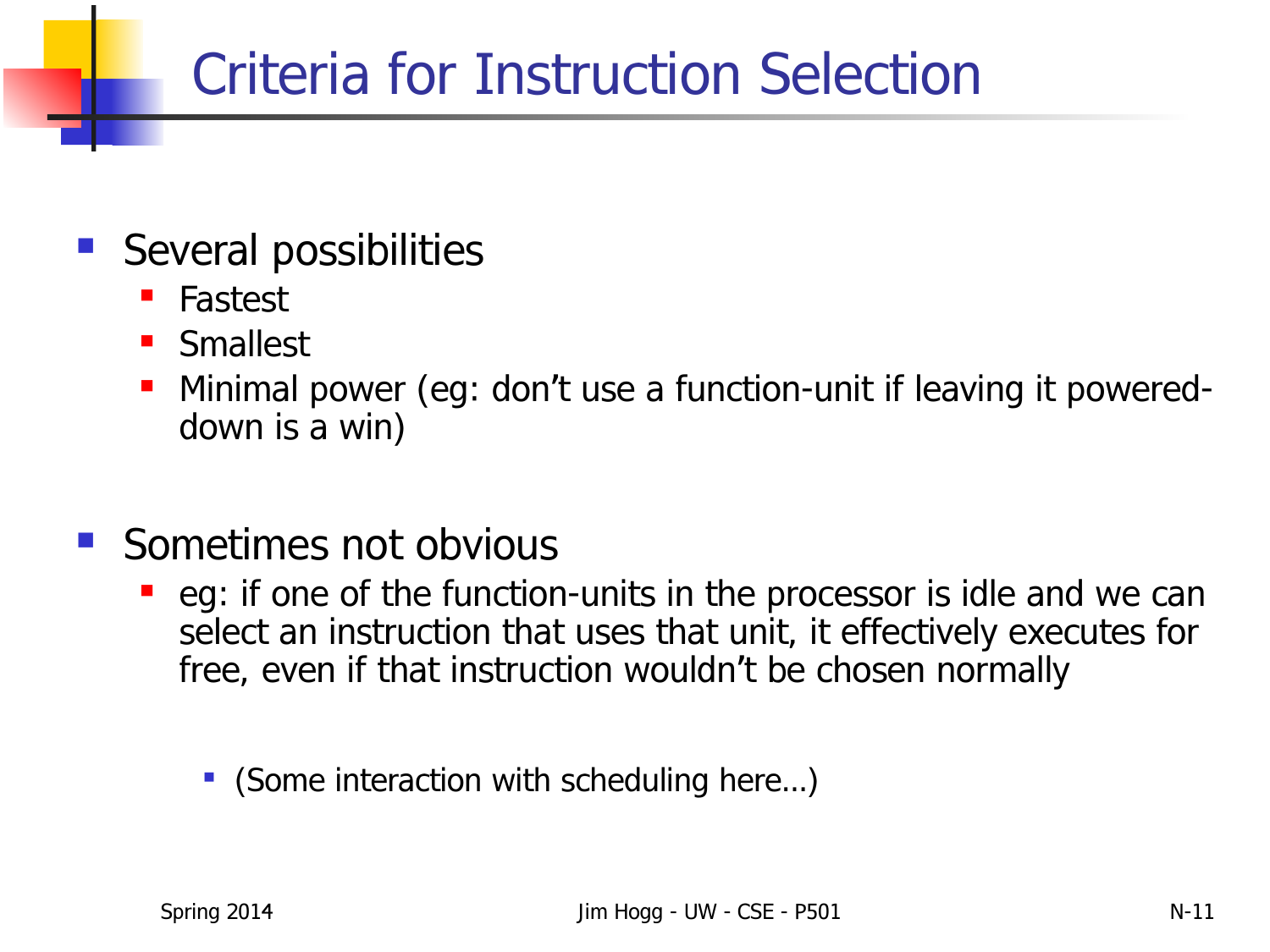

# Criteria for Instruction Selection
Several possibilities
Fastest
Smallest
Minimal power (eg: don’t use a function-unit if leaving it powered-down is a win)

Sometimes not obvious
eg: if one of the function-units in the processor is idle and we can select an instruction that uses that unit, it effectively executes for free, even if that instruction wouldn’t be chosen normally

(Some interaction with scheduling here…)
Spring 2014
Jim Hogg - UW - CSE - P501
N-11